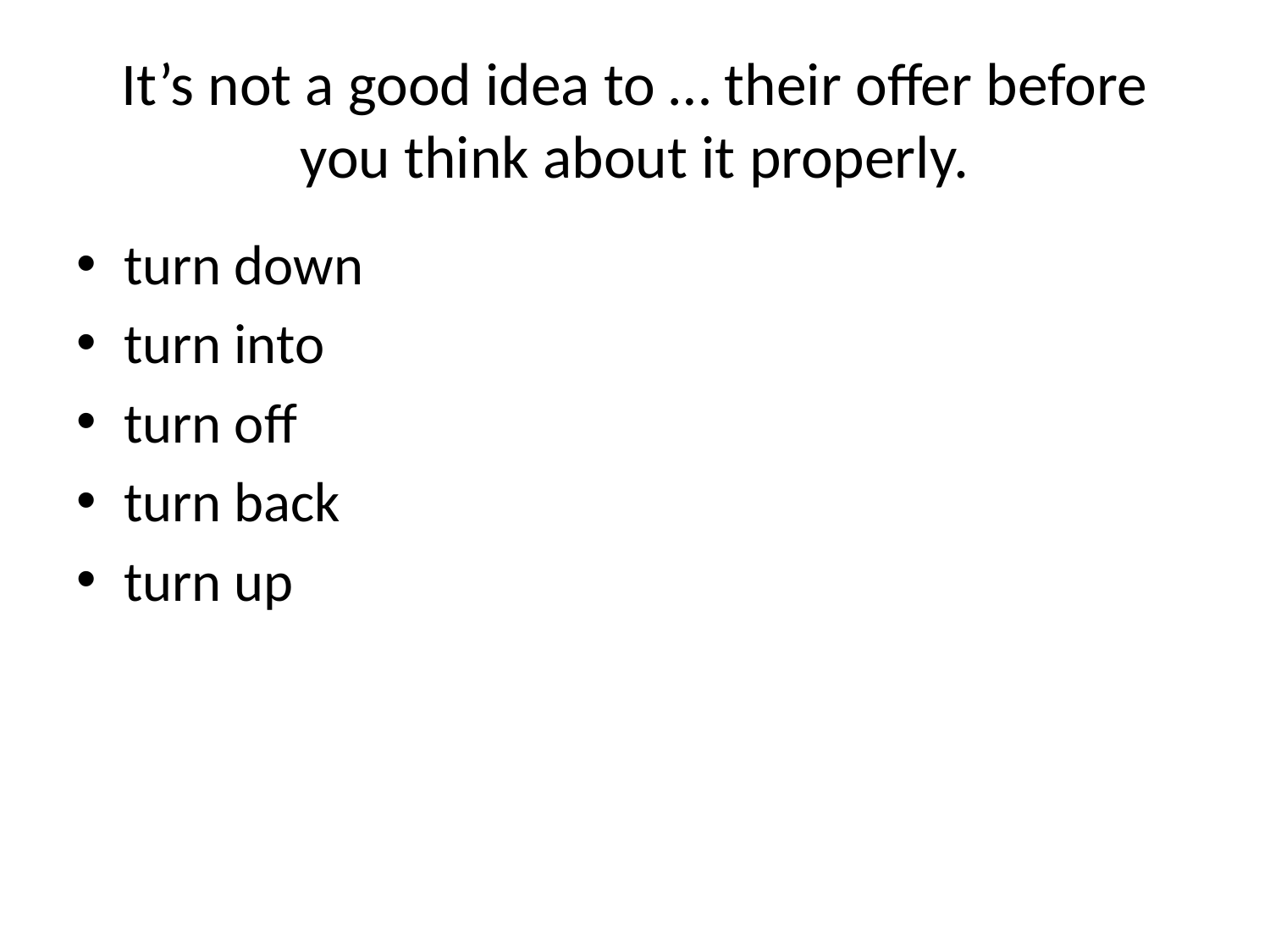

# It’s not a good idea to … their offer before you think about it properly.
turn down
turn into
turn off
turn back
turn up